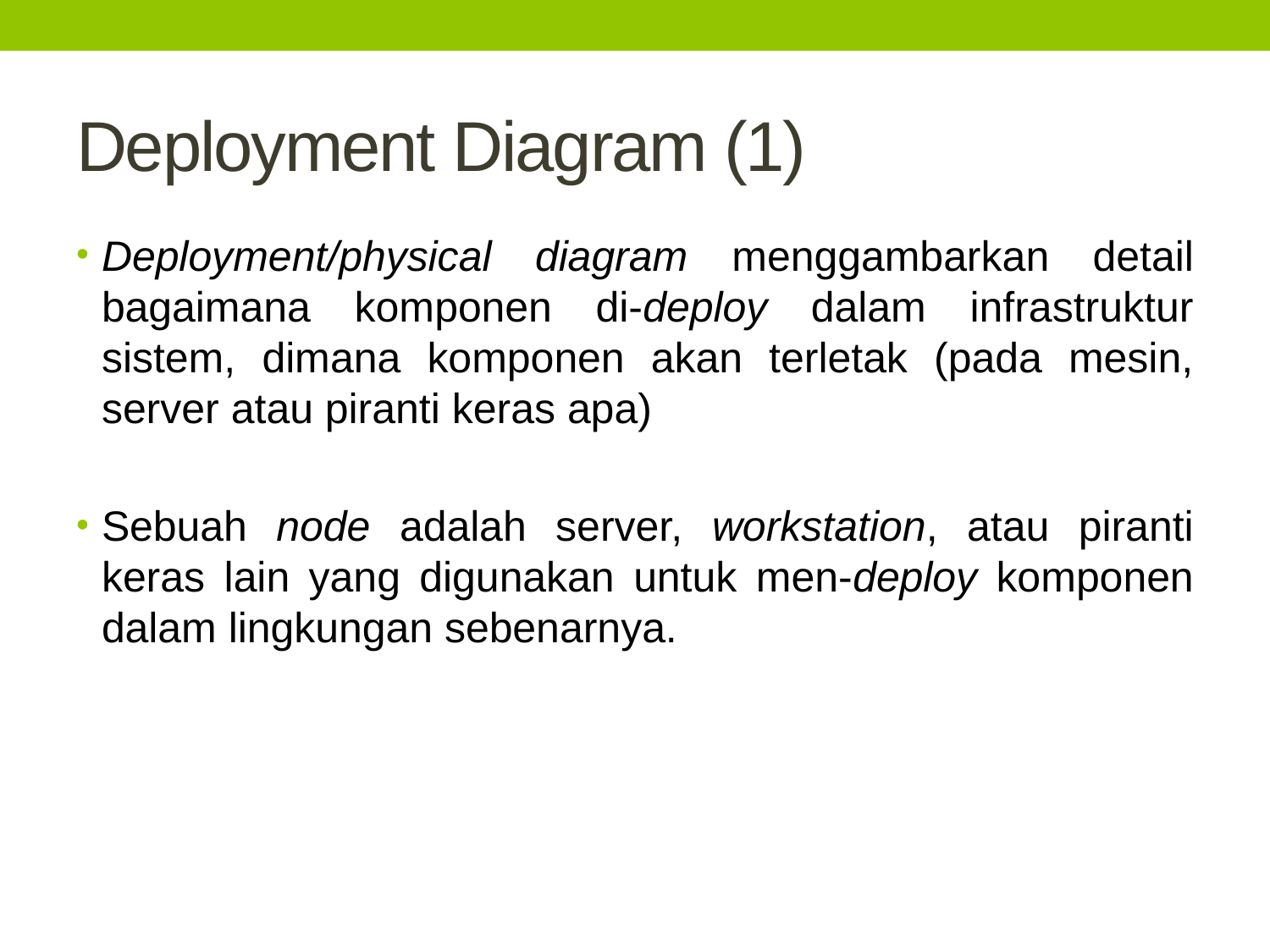

# Deployment Diagram (1)
Deployment/physical diagram menggambarkan detail bagaimana komponen di-deploy dalam infrastruktur sistem, dimana komponen akan terletak (pada mesin, server atau piranti keras apa)

Sebuah node adalah server, workstation, atau piranti keras lain yang digunakan untuk men-deploy komponen dalam lingkungan sebenarnya.